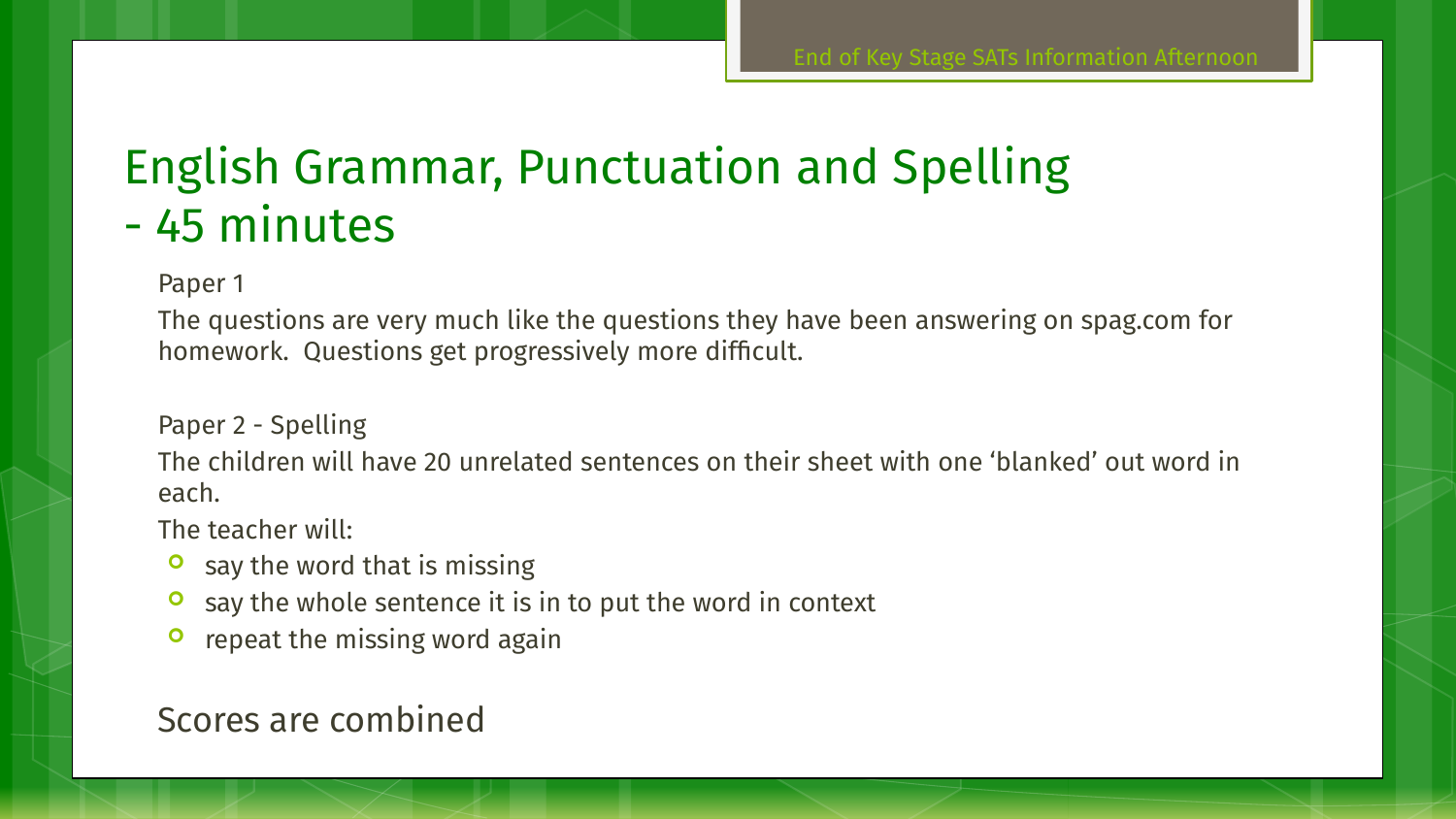

End of Key Stage SATs Information Afternoon
# English Grammar, Punctuation and Spelling - 45 minutes
Paper 1
The questions are very much like the questions they have been answering on spag.com for homework.  Questions get progressively more difficult.

Paper 2 - Spelling
The children will have 20 unrelated sentences on their sheet with one ‘blanked’ out word in each.
The teacher will:
say the word that is missing
say the whole sentence it is in to put the word in context
repeat the missing word again

Scores are combined